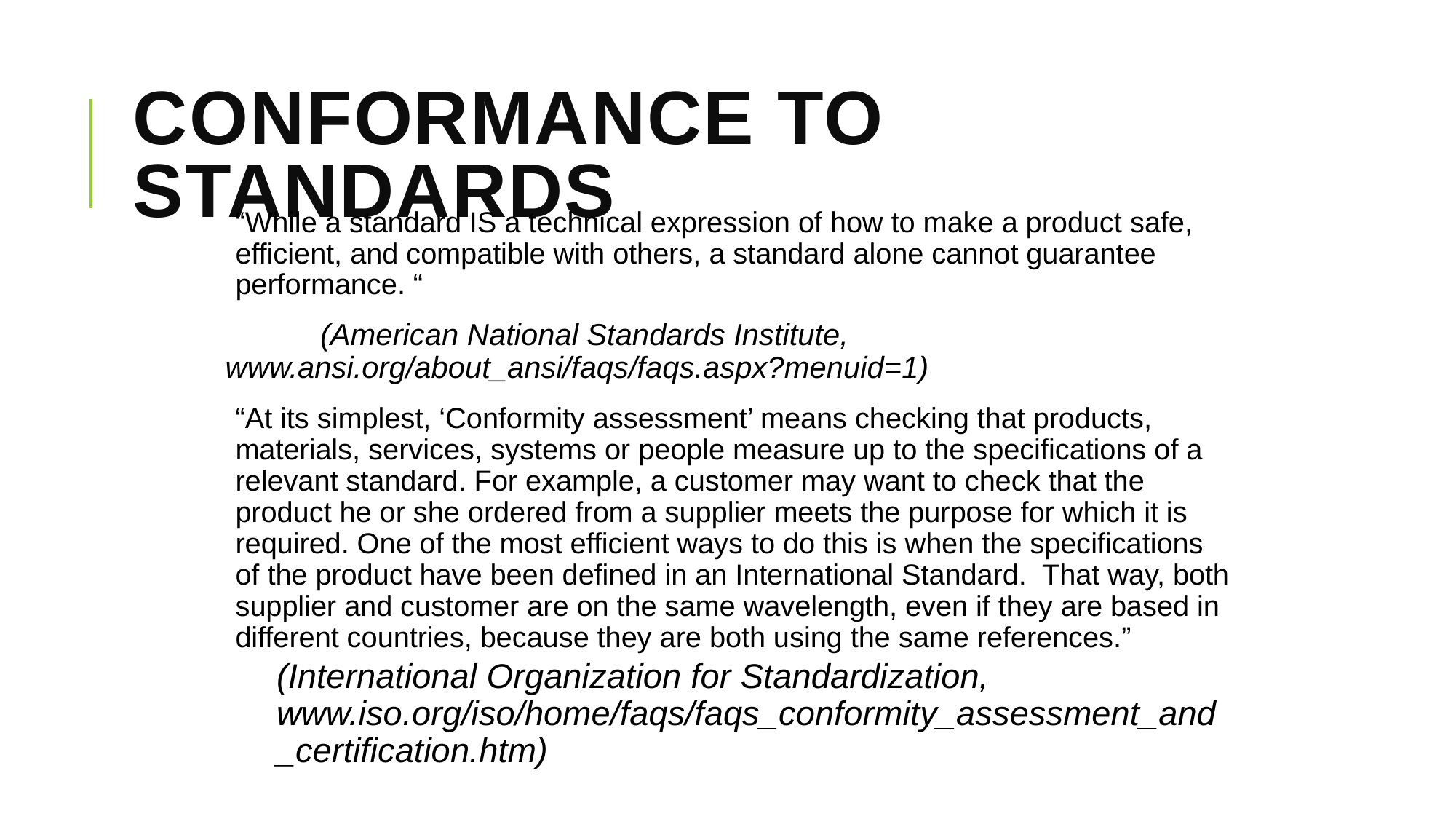

# CONFORMANCE TO STANDARDS
“While a standard IS a technical expression of how to make a product safe, efficient, and compatible with others, a standard alone cannot guarantee performance. “
	(American National Standards Institute, 	www.ansi.org/about_ansi/faqs/faqs.aspx?menuid=1)
“At its simplest, ‘Conformity assessment’ means checking that products, materials, services, systems or people measure up to the specifications of a relevant standard. For example, a customer may want to check that the product he or she ordered from a supplier meets the purpose for which it is required. One of the most efficient ways to do this is when the specifications of the product have been defined in an International Standard.  That way, both supplier and customer are on the same wavelength, even if they are based in different countries, because they are both using the same references.”
(International Organization for Standardization, www.iso.org/iso/home/faqs/faqs_conformity_assessment_and_certification.htm)